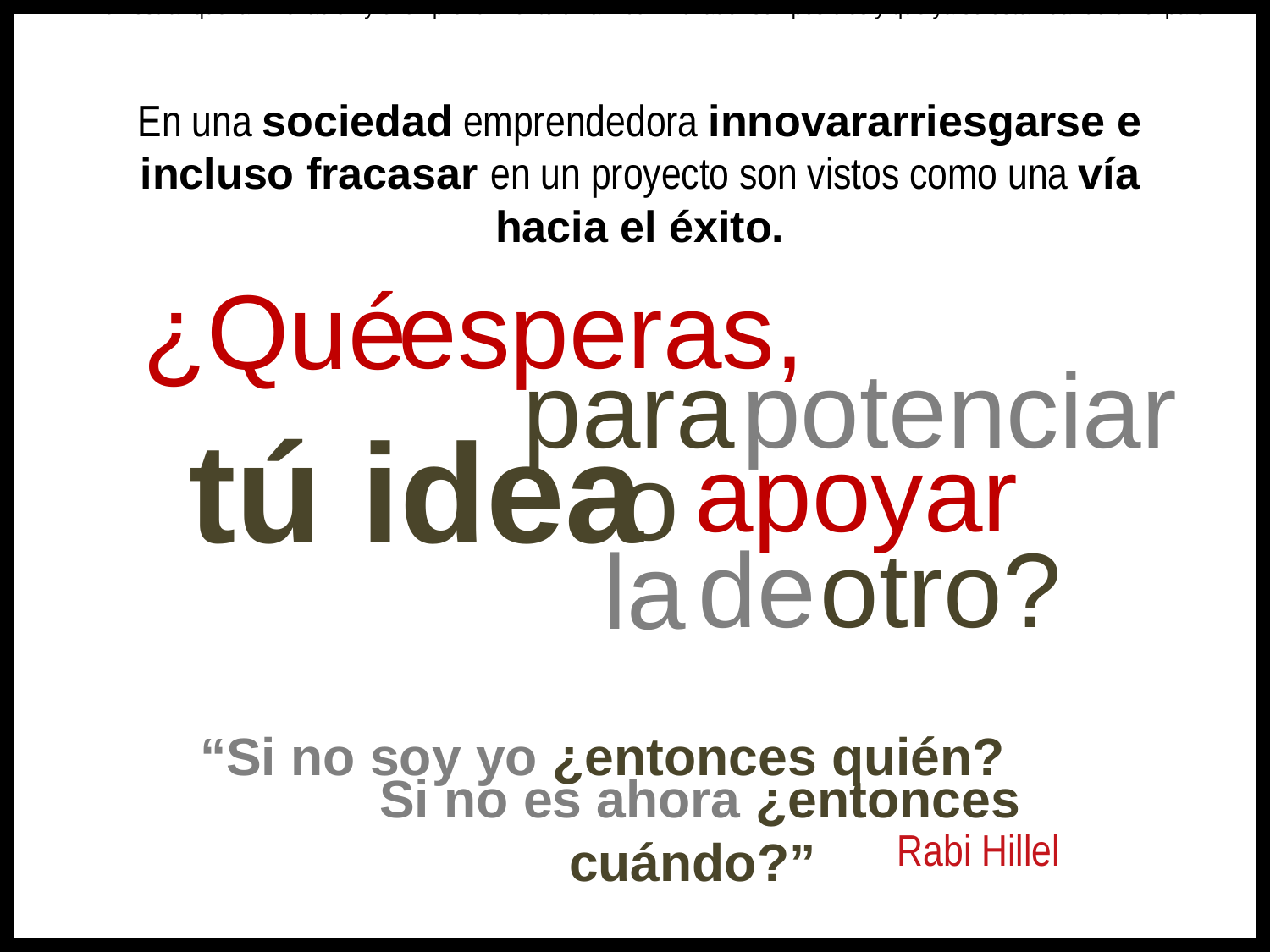

Demostrar que la innovación y el emprendimiento dinámico innovador son posibles y que ya se están dando en el país

En una sociedad emprendedora innovararriesgarse e incluso fracasar en un proyecto son vistos como una vía hacia el éxito.

esperas,
¿Qué
para
potenciar
tú idea
apoyar
o
de
otro?
la
“Si no soy yo ¿entonces quién?
Si no es ahora ¿entonces cuándo?”
Rabi Hillel